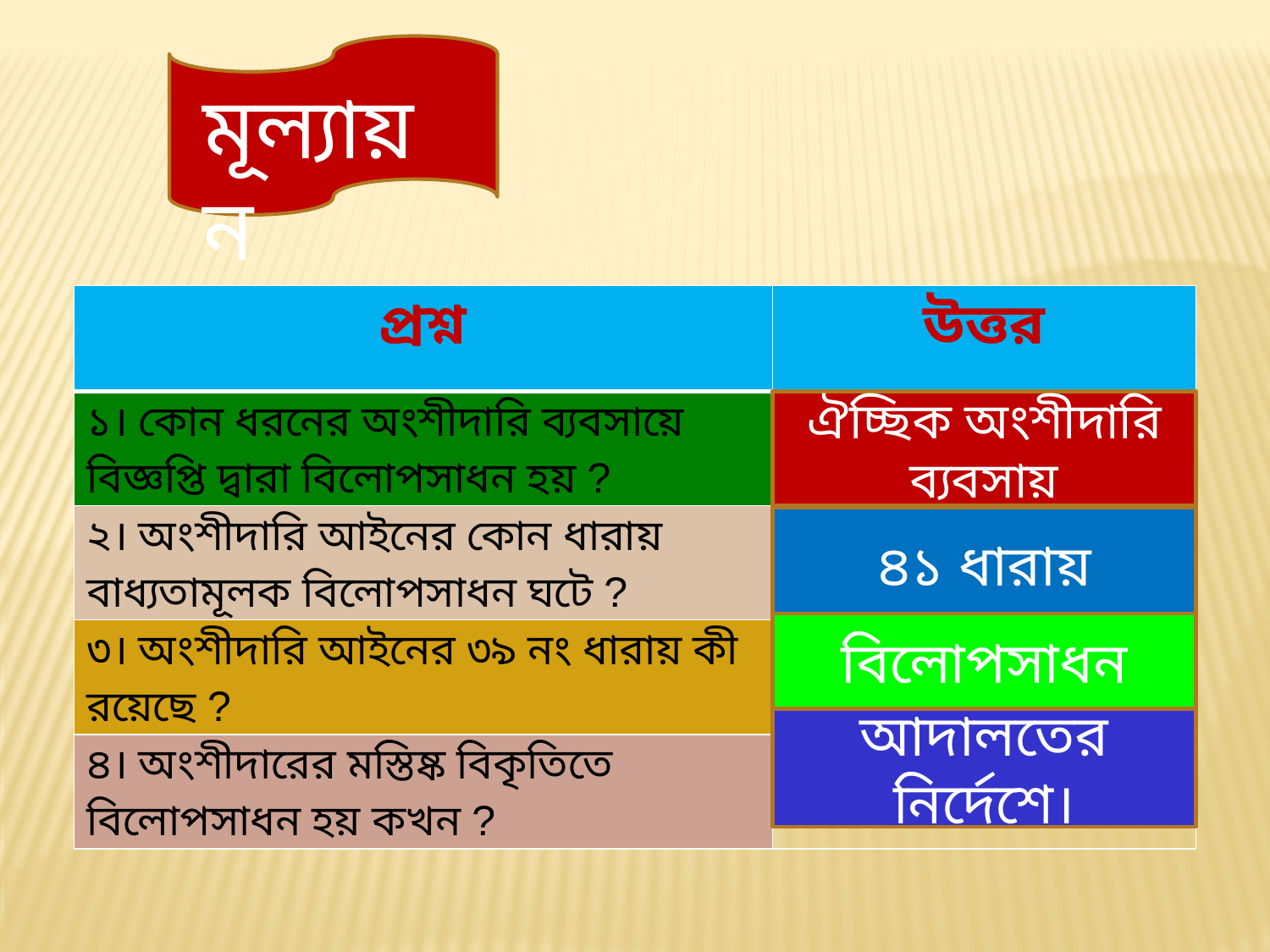

মূল্যায়ন
| প্রশ্ন | উত্তর |
| --- | --- |
| ১। কোন ধরনের অংশীদারি ব্যবসায়ে বিজ্ঞপ্তি দ্বারা বিলোপসাধন হয় ? |  |
| ২। অংশীদারি আইনের কোন ধারায় বাধ্যতামূলক বিলোপসাধন ঘটে ? |  |
| ৩। অংশীদারি আইনের ৩৯ নং ধারায় কী রয়েছে ? |  |
| ৪। অংশীদারের মস্তিষ্ক বিকৃতিতে বিলোপসাধন হয় কখন ? |  |
ঐচ্ছিক অংশীদারি ব্যবসায়
৪১ ধারায়
বিলোপসাধন
আদালতের নির্দেশে।